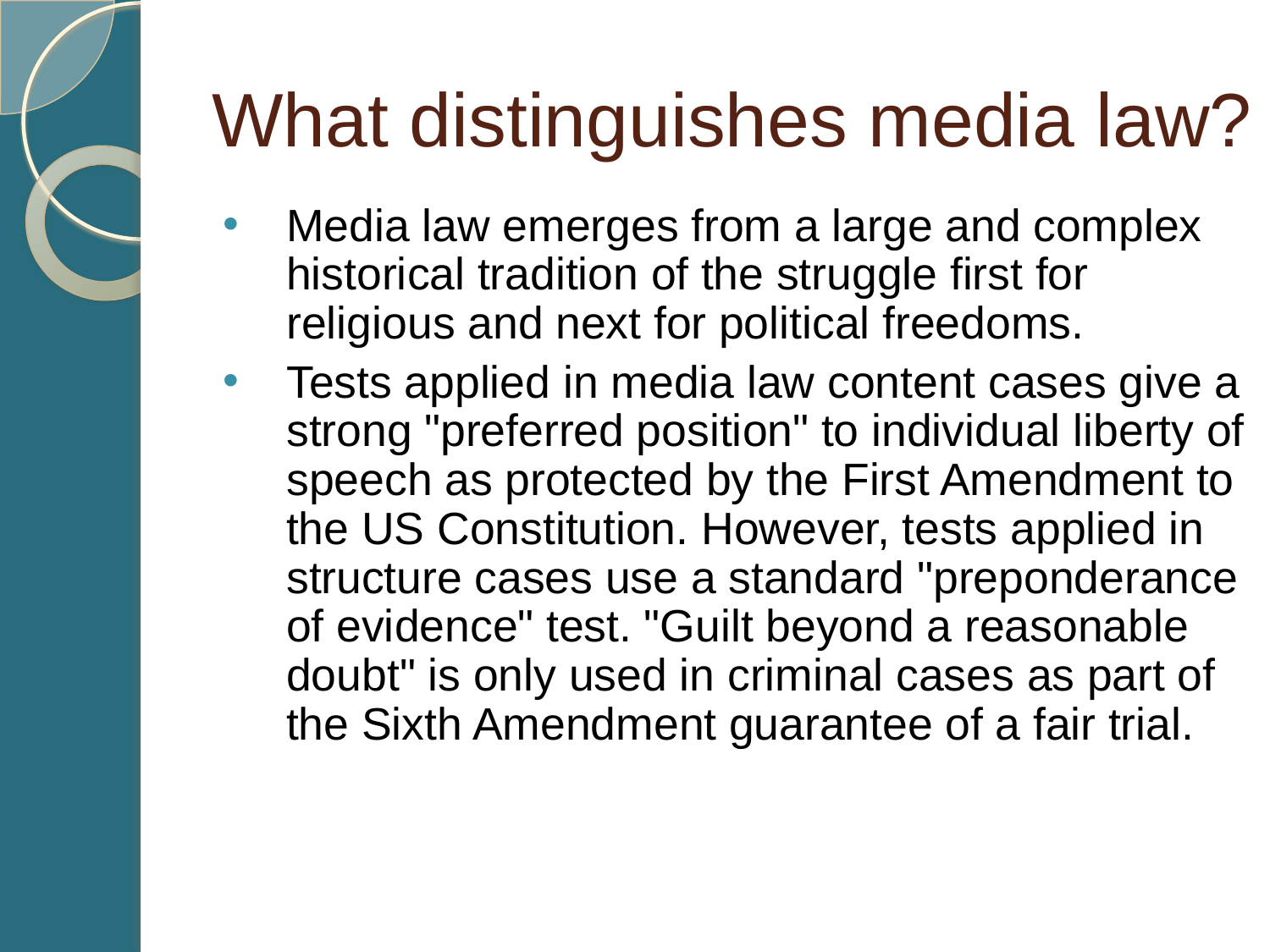

# What distinguishes media law?
Media law emerges from a large and complex historical tradition of the struggle first for religious and next for political freedoms.
Tests applied in media law content cases give a strong "preferred position" to individual liberty of speech as protected by the First Amendment to the US Constitution. However, tests applied in structure cases use a standard "preponderance of evidence" test. "Guilt beyond a reasonable doubt" is only used in criminal cases as part of the Sixth Amendment guarantee of a fair trial.